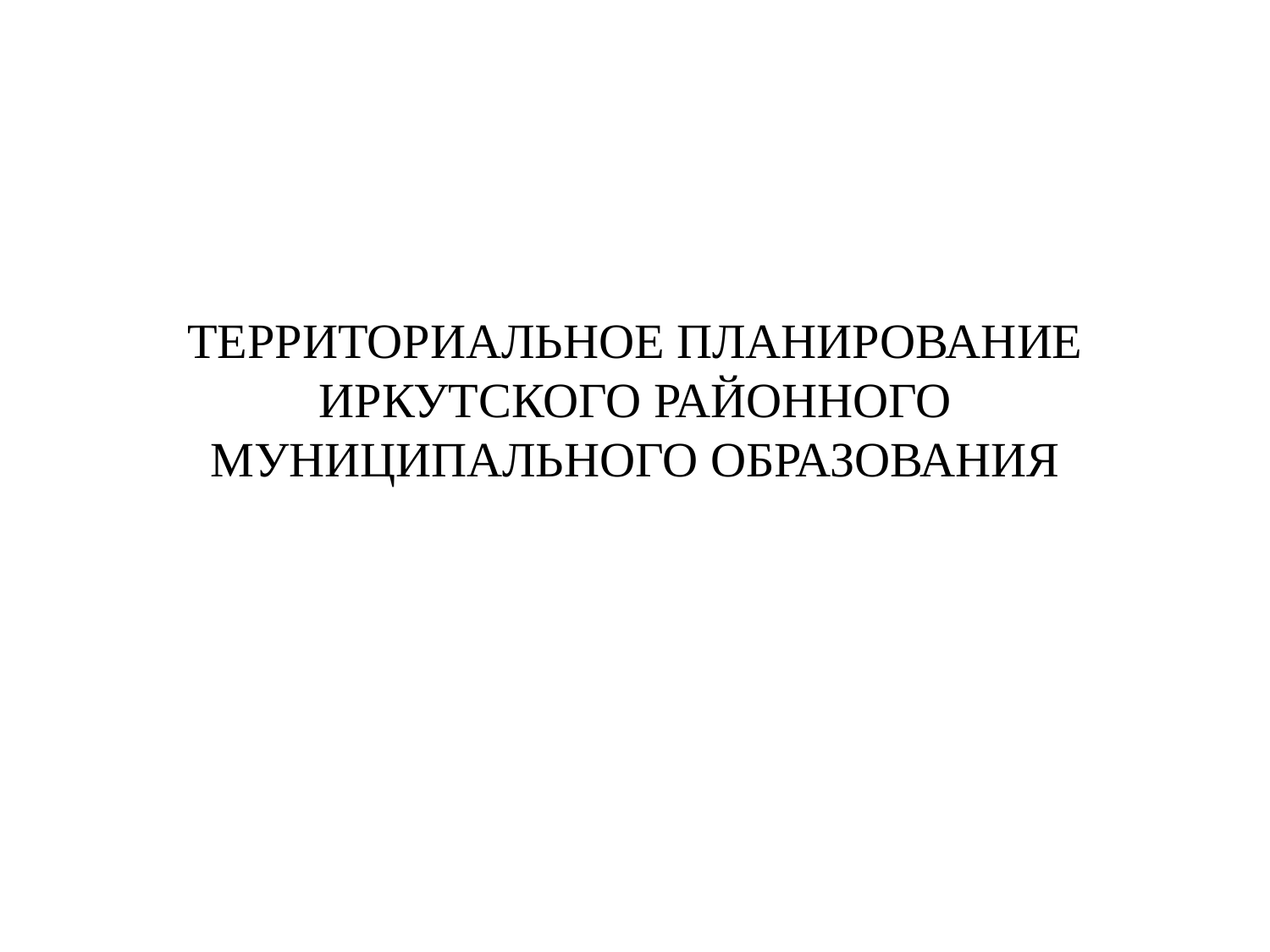

# ТЕРРИТОРИАЛЬНОЕ ПЛАНИРОВАНИЕ ИРКУТСКОГО РАЙОННОГО МУНИЦИПАЛЬНОГО ОБРАЗОВАНИЯ